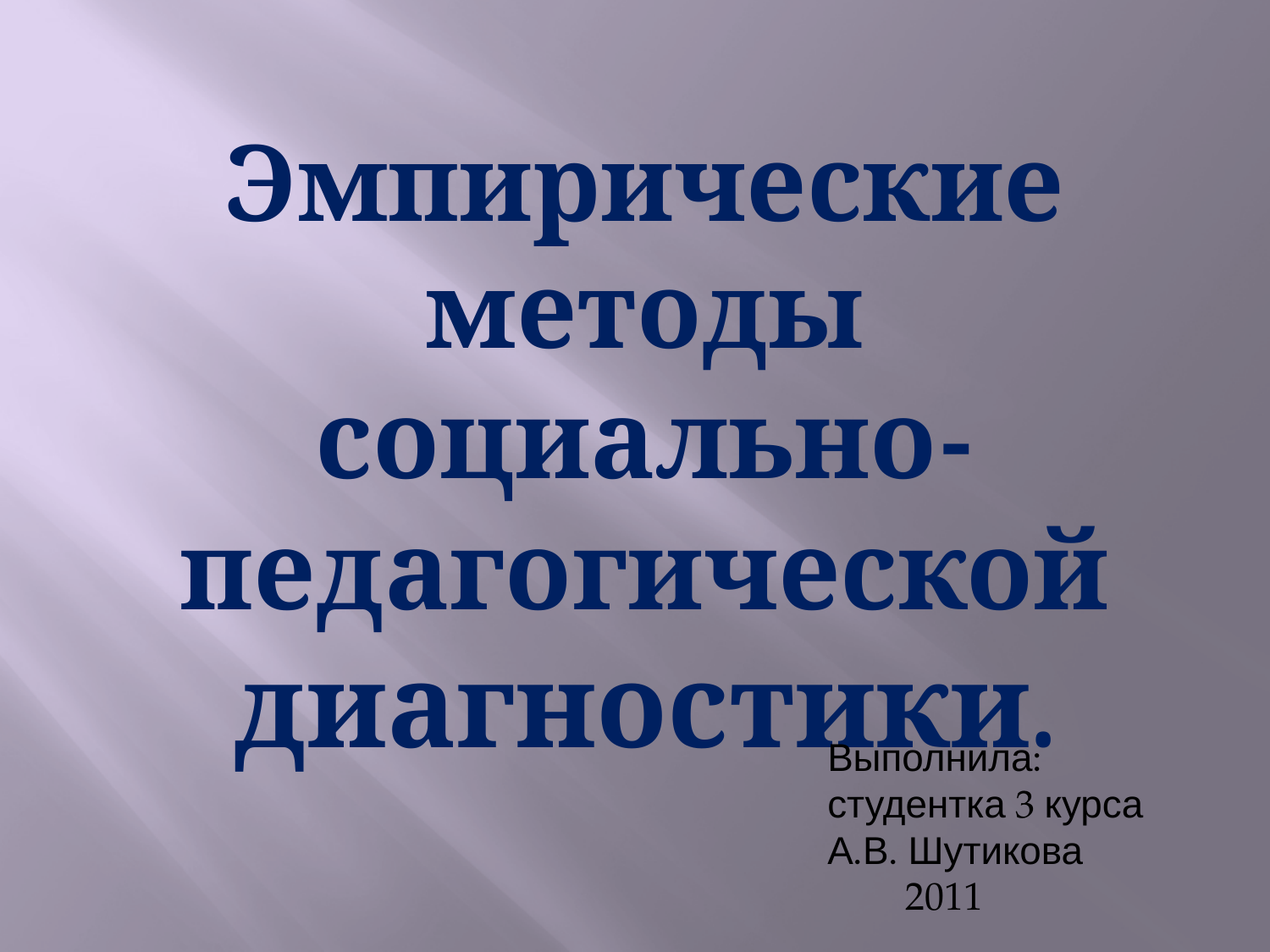

Эмпирические методы социально-педагогической диагностики.
Выполнила:
студентка 3 курса
А.В. Шутикова
        2011